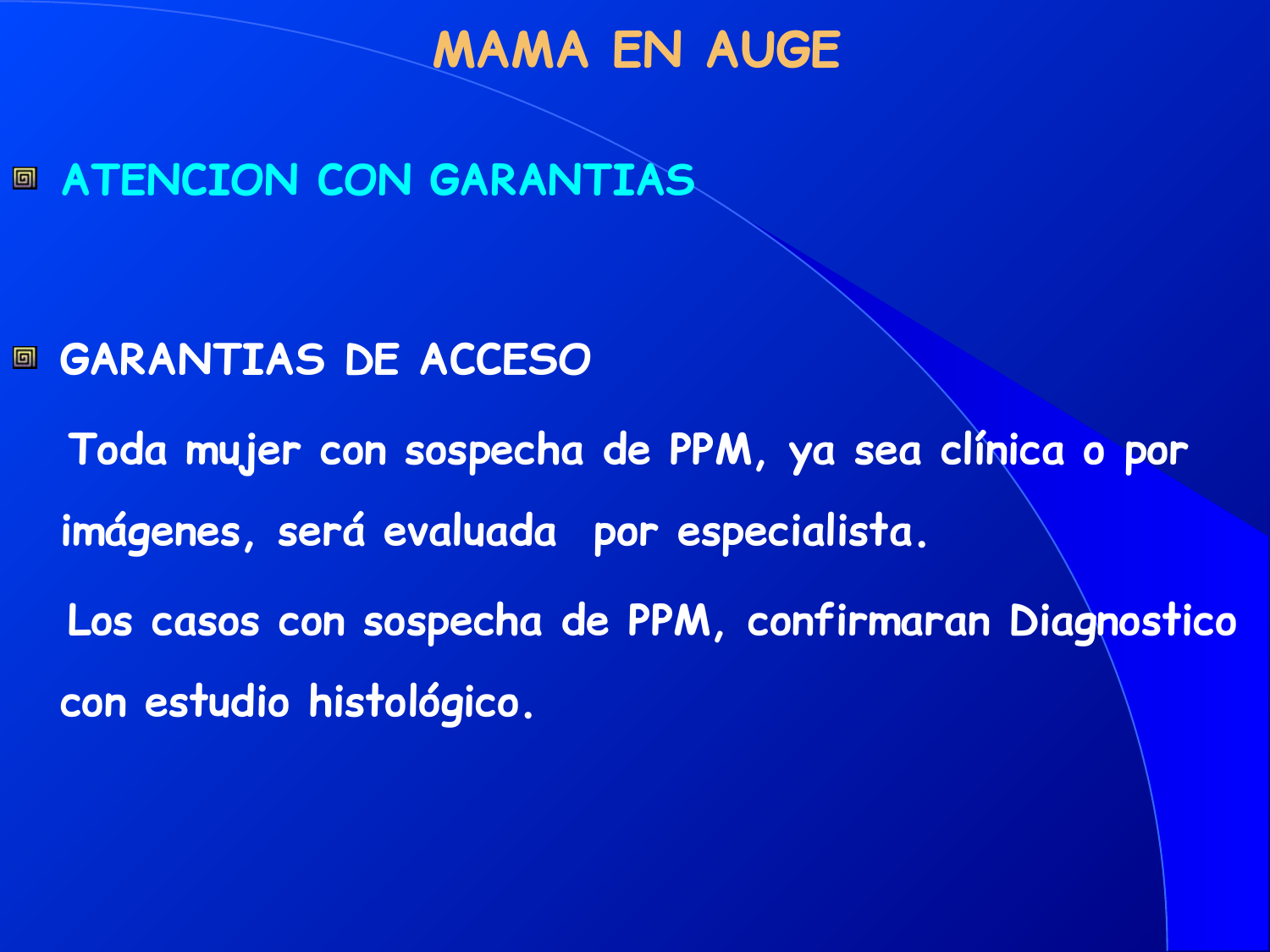

# MAMA EN AUGE
ATENCION CON GARANTIAS

GARANTIAS DE ACCESO
   Toda mujer con sospecha de PPM, ya sea clínica o por imágenes, será evaluada  por especialista.
   Los casos con sospecha de PPM, confirmaran Diagnostico con estudio histológico.